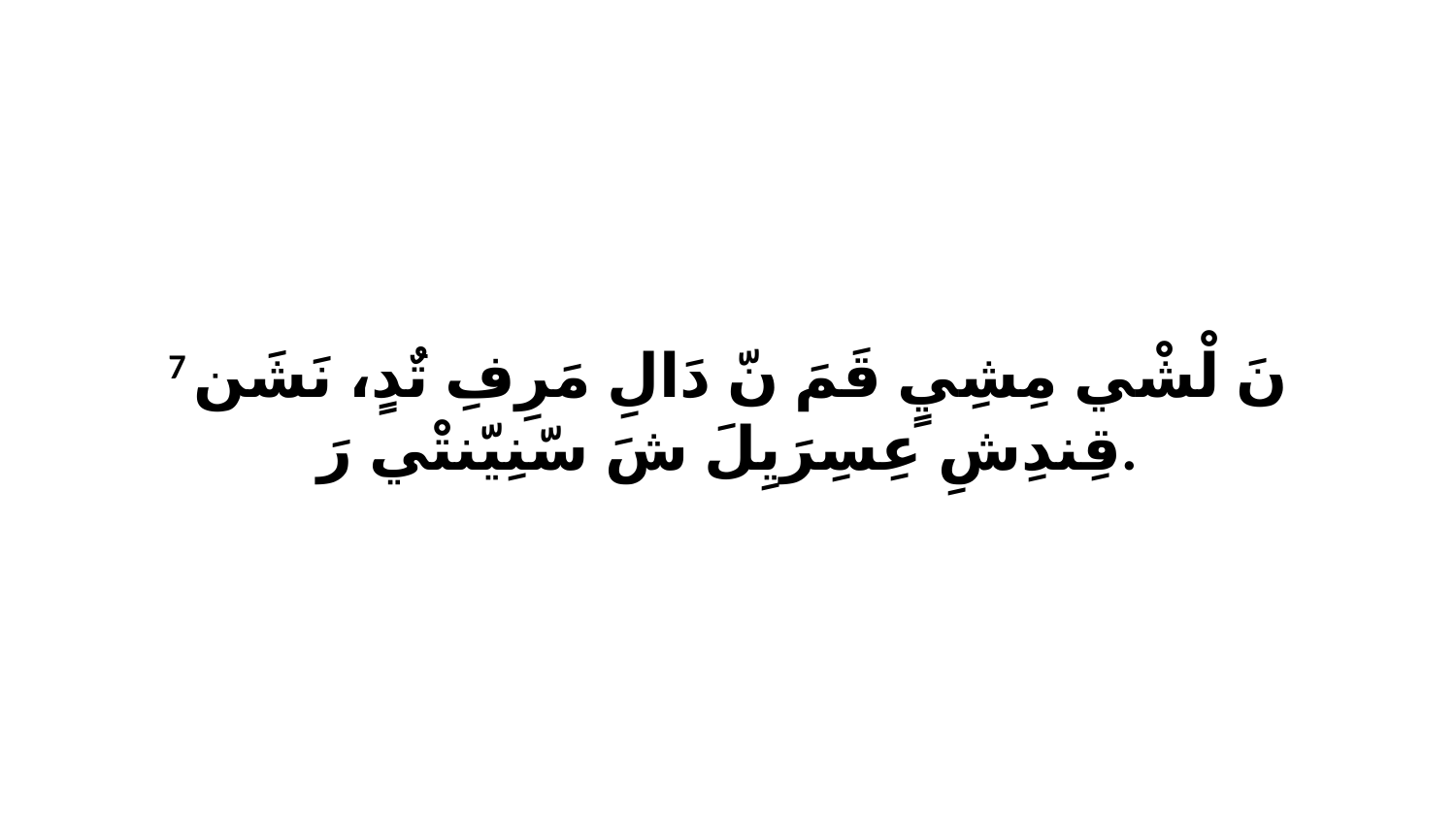

7 نَ لْشْي مِشِيٍ قَمَ نّ دَالِ مَرِفِ تٌدٍ، نَشَن قِندِشِ عِسِرَيِلَ شَ سّنِيّنتْي رَ.